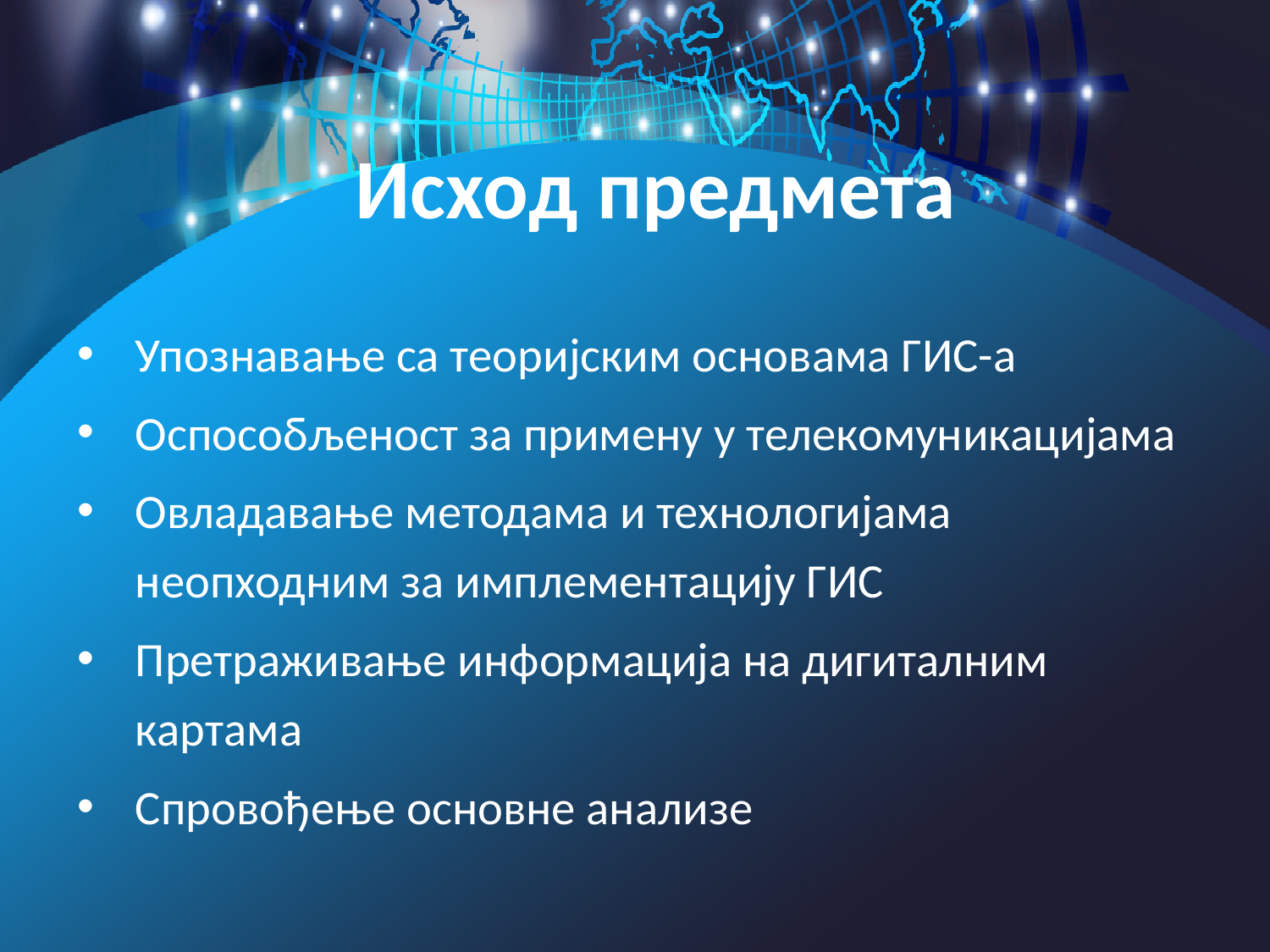

# Исход предмета
Упознавање са теоријским основама ГИС-а
Оспособљеност за примену у телекомуникацијама
Овладавање методама и технологијама неопходним за имплементацију ГИС
Претраживање информација на дигиталним картама
Спровођење основне анализе